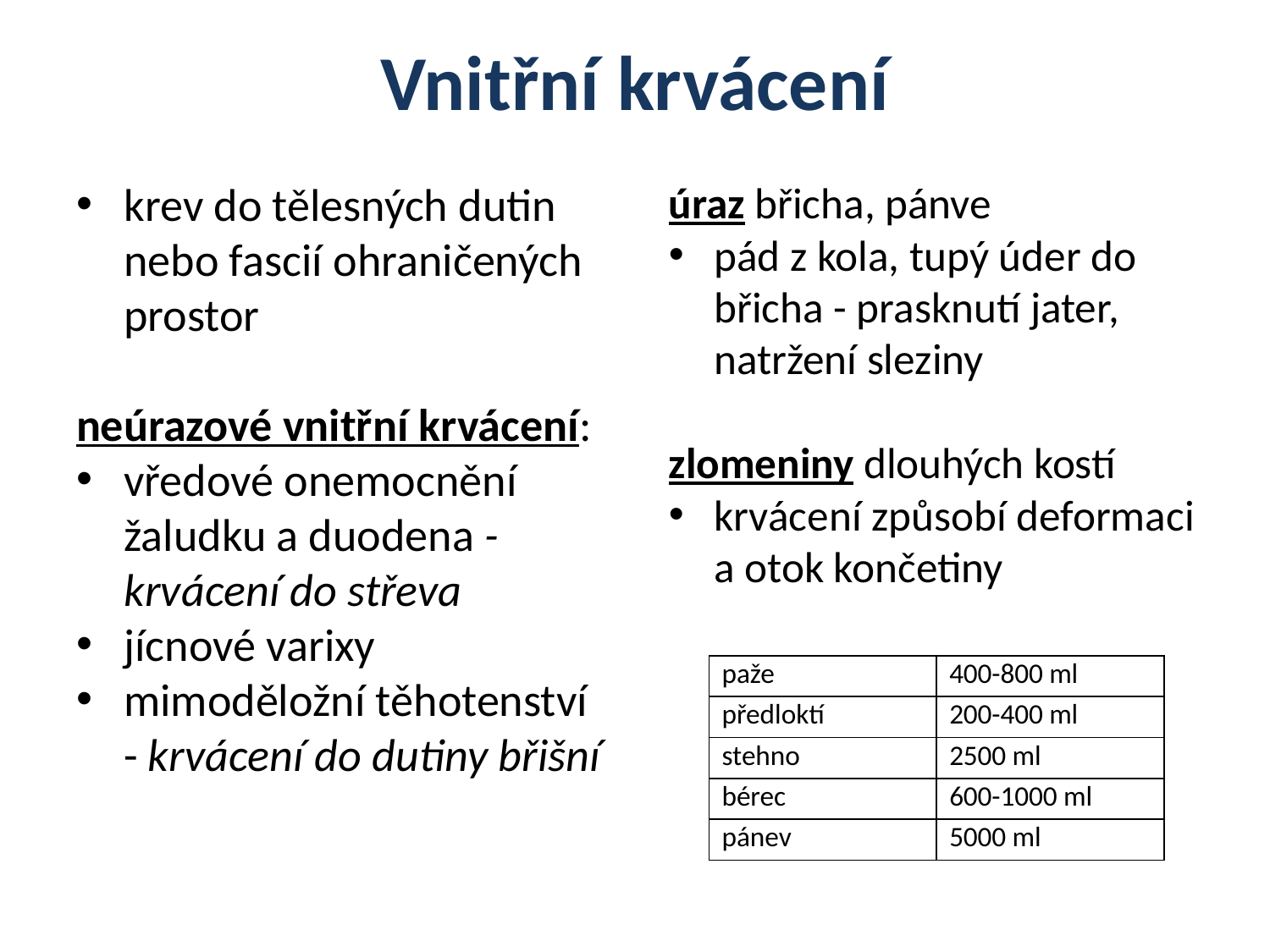

# Vnitřní krvácení
krev do tělesných dutin nebo fascií ohraničených prostor

neúrazové vnitřní krvácení:
vředové onemocnění žaludku a duodena - krvácení do střeva
jícnové varixy
mimoděložní těhotenství  - krvácení do dutiny břišní
úraz břicha, pánve
pád z kola, tupý úder do břicha - prasknutí jater, natržení sleziny

zlomeniny dlouhých kostí
krvácení způsobí deformaci a otok končetiny

| paže | 400-800 ml |
| --- | --- |
| předloktí | 200-400 ml |
| stehno | 2500 ml |
| bérec | 600-1000 ml |
| pánev | 5000 ml |